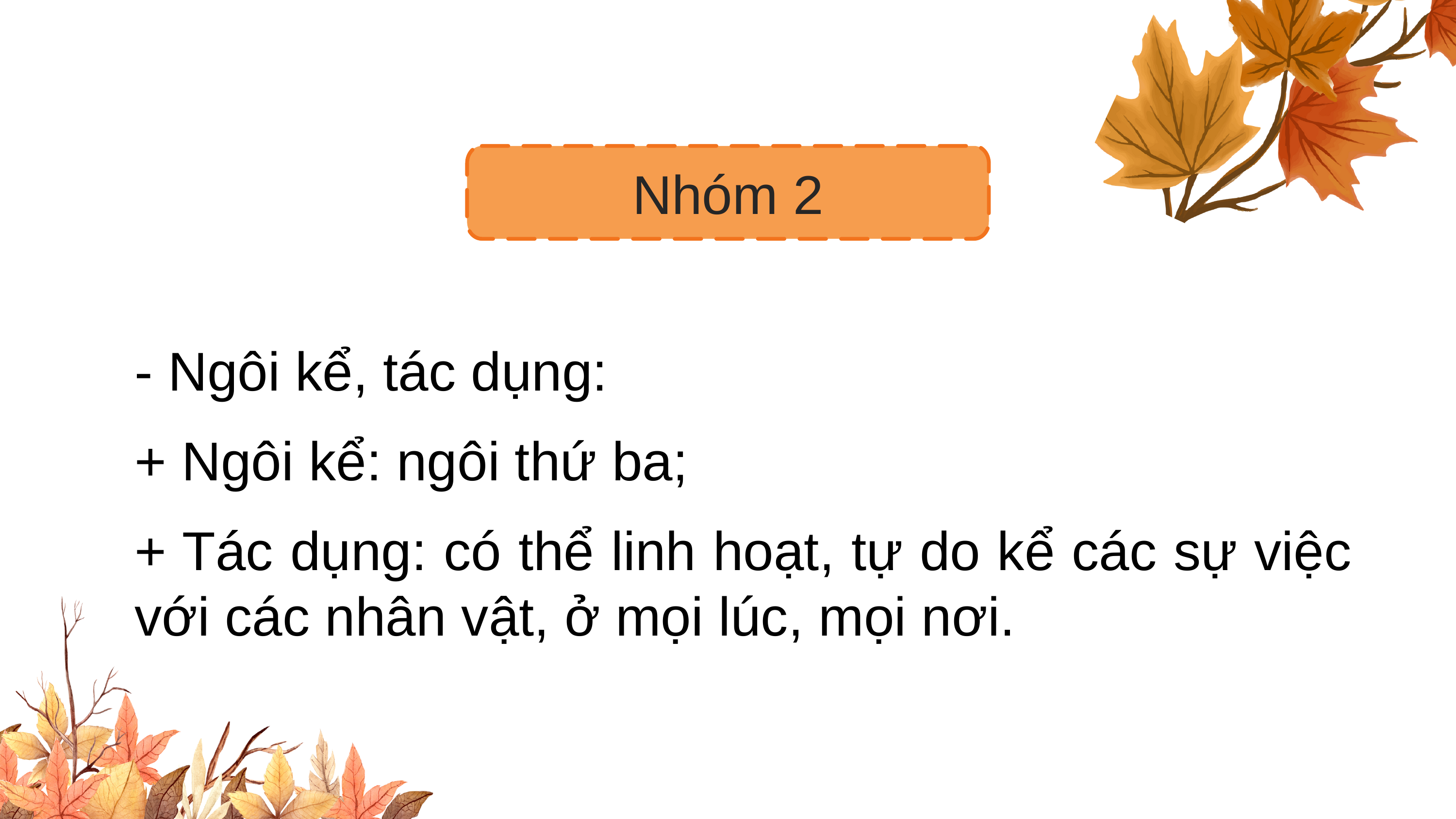

Nhóm 2

- Ngôi kể, tác dụng:
+ Ngôi kể: ngôi thứ ba;
+ Tác dụng: có thể linh hoạt, tự do kể các sự việc với các nhân vật, ở mọi lúc, mọi nơi.